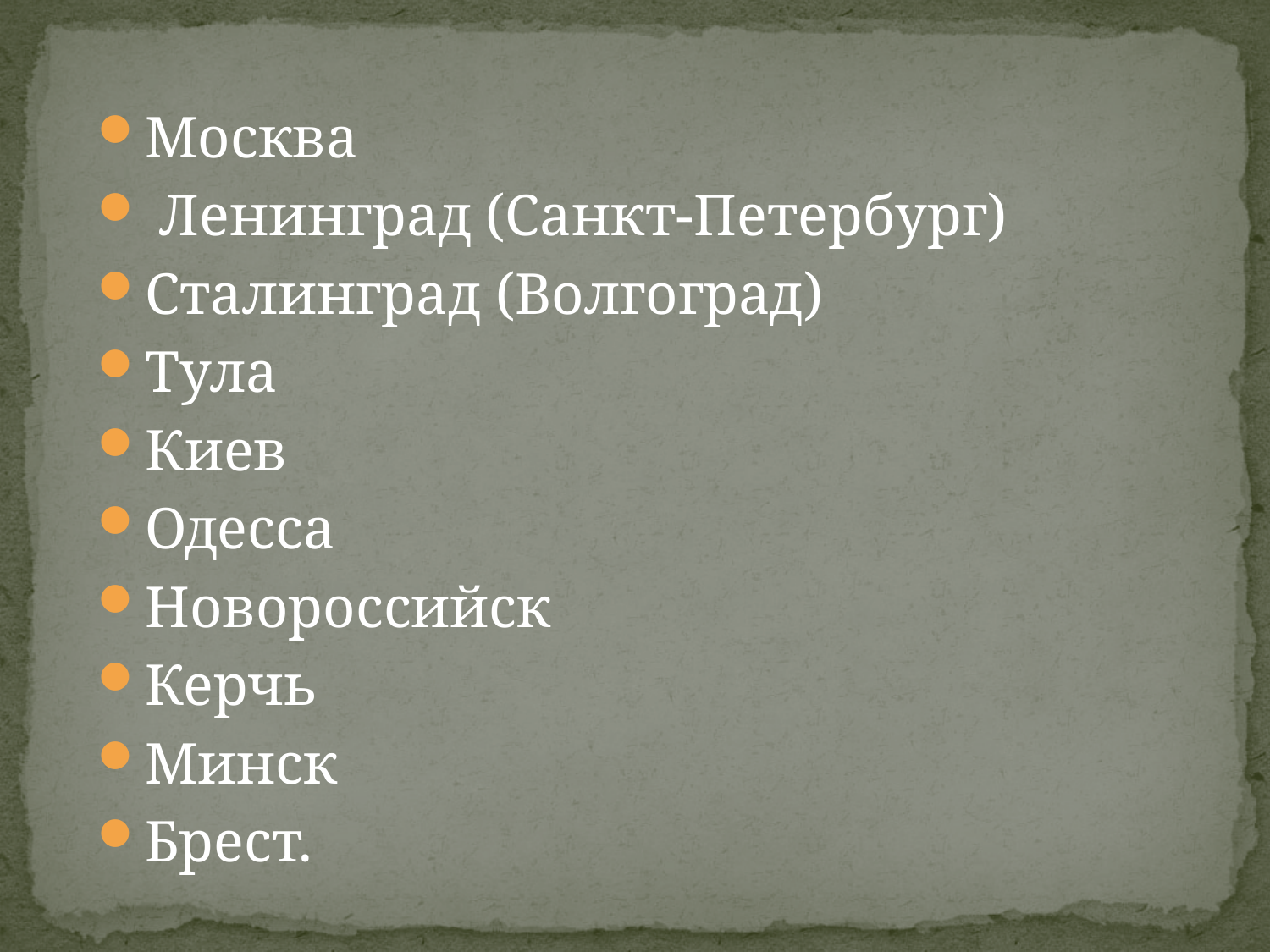

Москва
 Ленинград (Санкт-Петербург)
Сталинград (Волгоград)
Тула
Киев
Одесса
Новороссийск
Керчь
Минск
Брест.